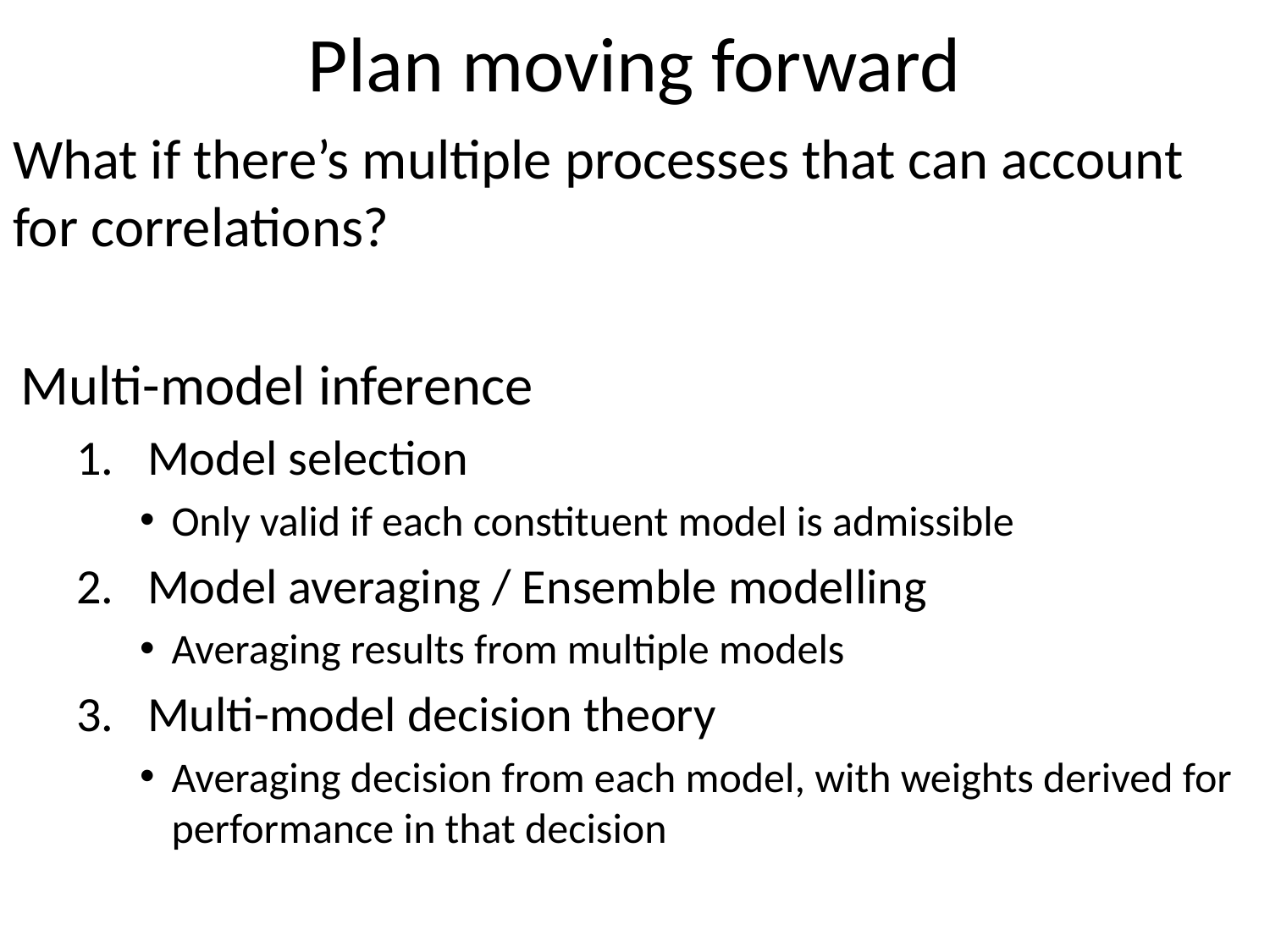

# Plan moving forward
What if there’s multiple processes that can account for correlations?

Multi-model inference
Model selection
Only valid if each constituent model is admissible
Model averaging / Ensemble modelling
Averaging results from multiple models
Multi-model decision theory
Averaging decision from each model, with weights derived for performance in that decision